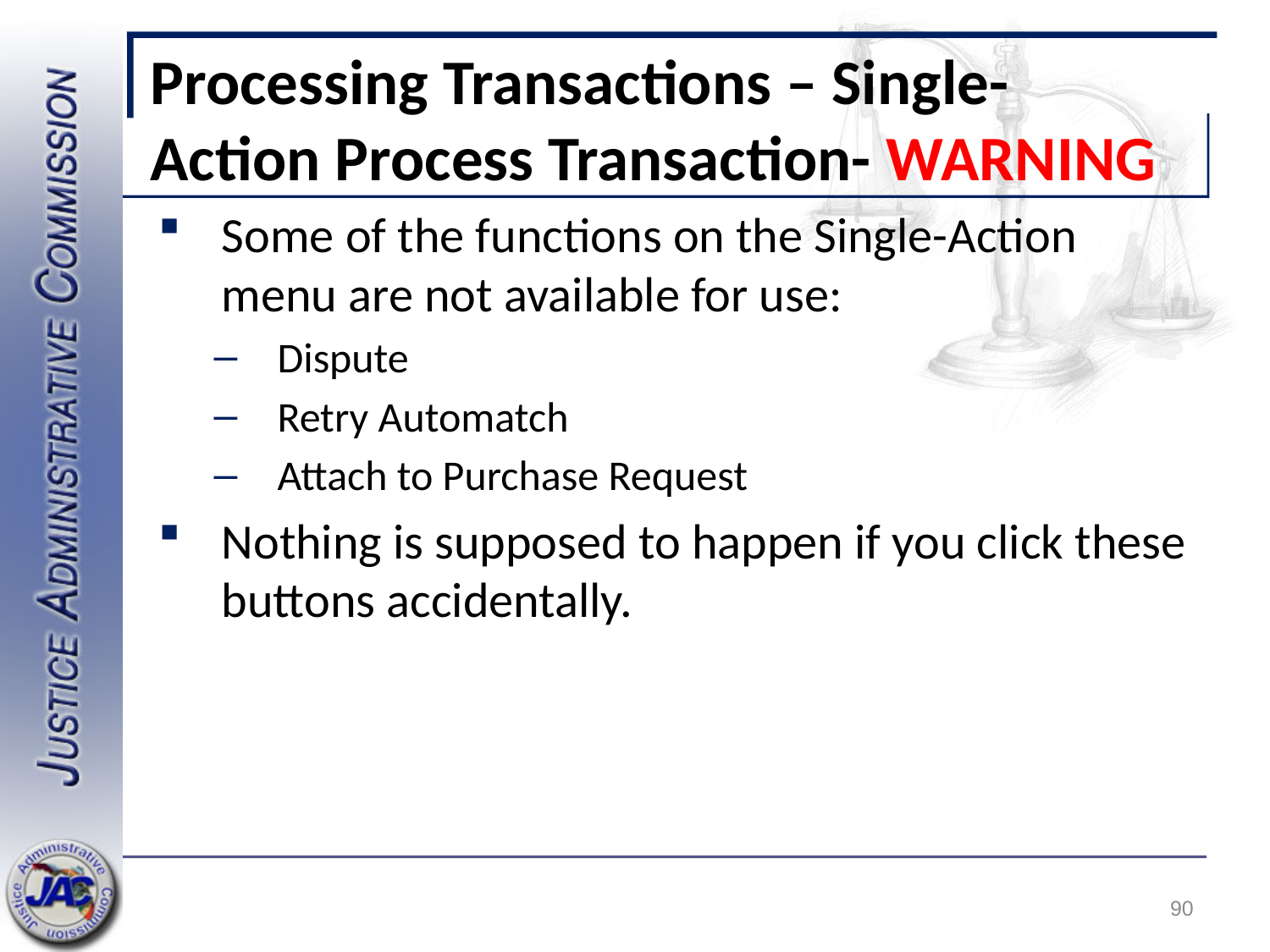

# Processing Transactions – Single- Action Process Transaction- WARNING
Some of the functions on the Single-Action menu are not available for use:
Dispute
Retry Automatch
Attach to Purchase Request
Nothing is supposed to happen if you click these buttons accidentally.

90